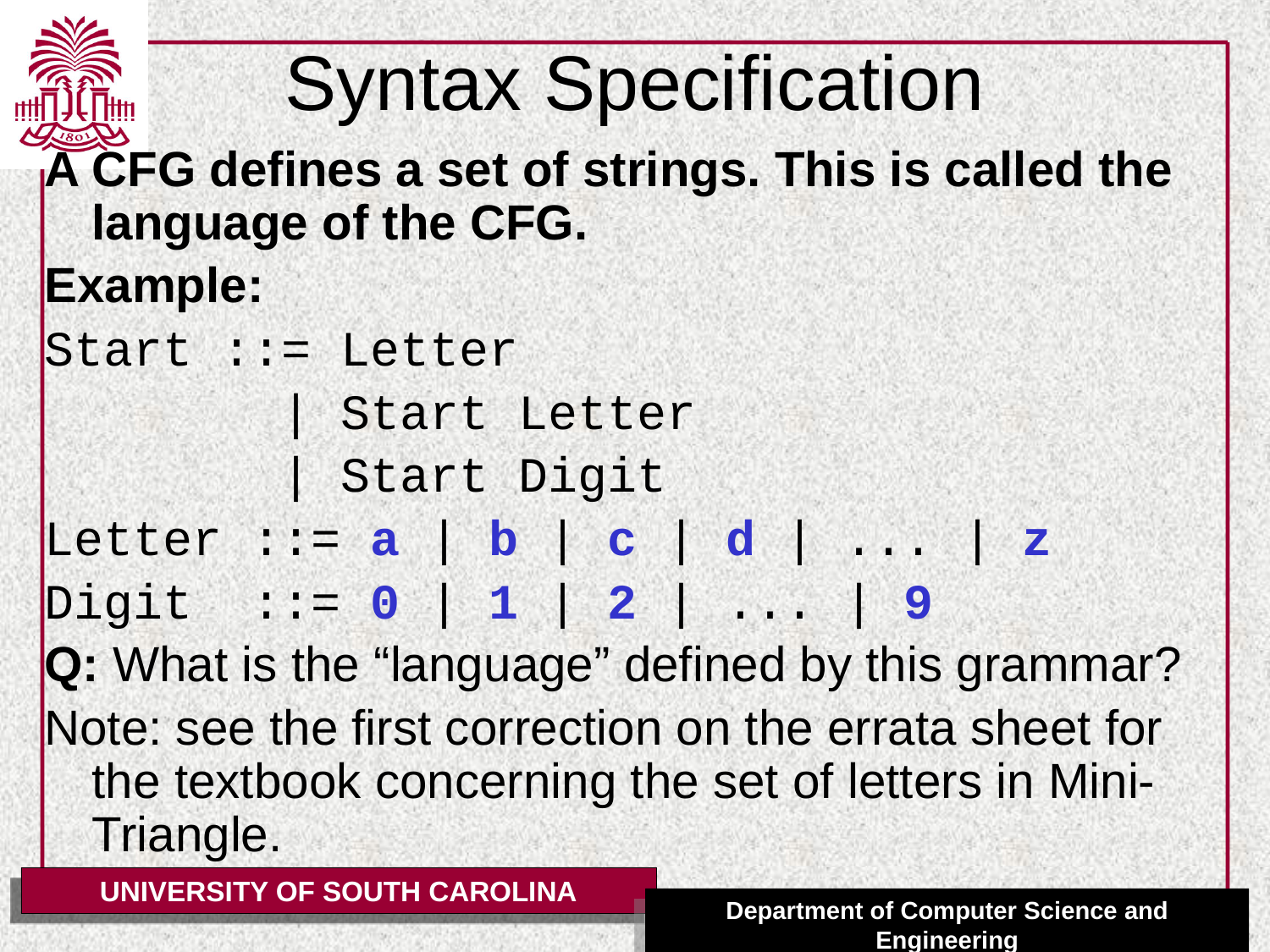

# Syntax Specification
A CFG defines a set of strings. This is called the language of the CFG.
Example:
Start ::= Letter
        | Start Letter
        | Start Digit
Letter ::= a | b | c | d | ... | z
Digit  ::= 0 | 1 | 2 | ... | 9
Q: What is the “language” defined by this grammar?
Note: see the first correction on the errata sheet for the textbook concerning the set of letters in Mini-Triangle.